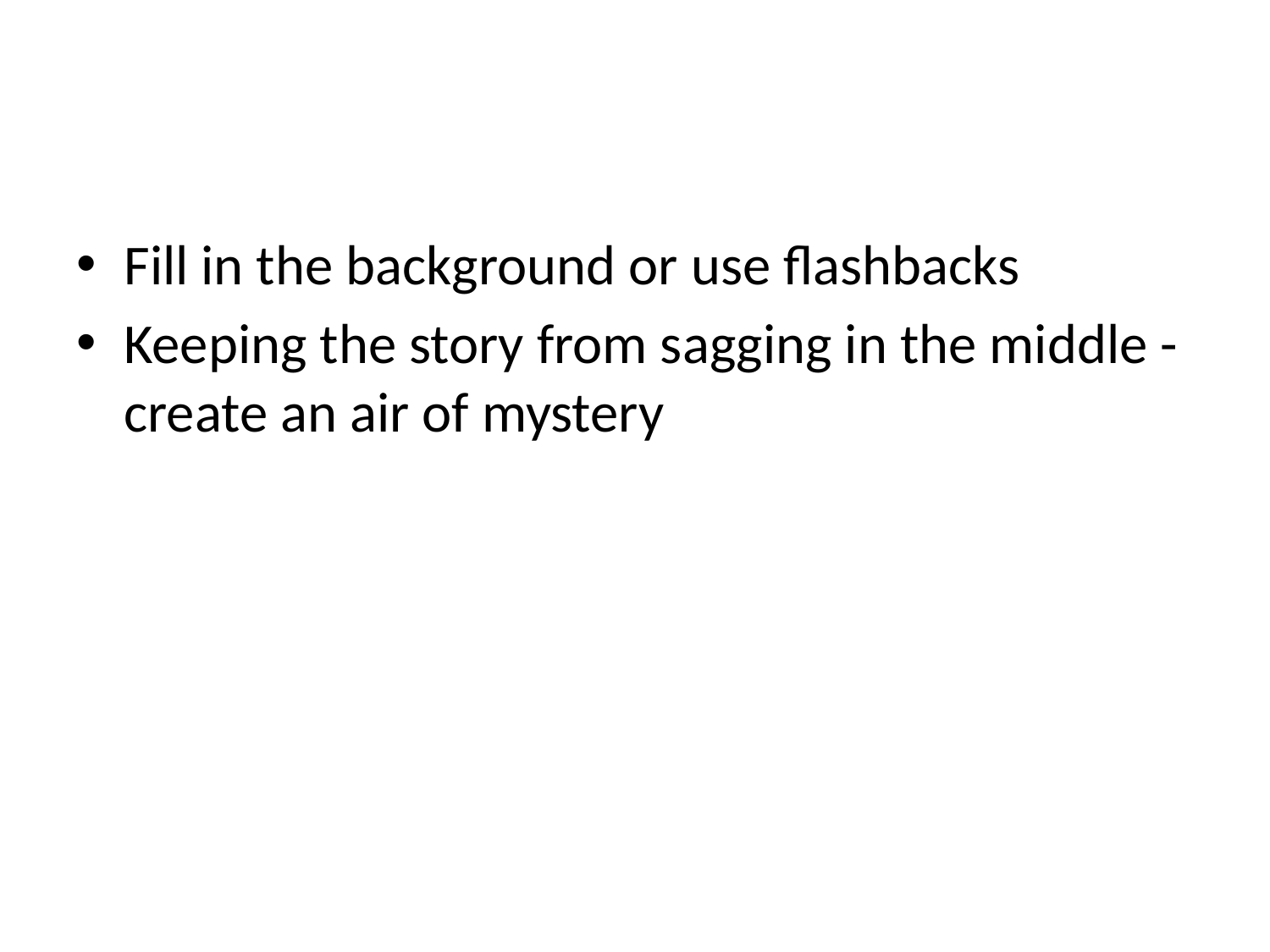

#
Fill in the background or use flashbacks
Keeping the story from sagging in the middle - create an air of mystery